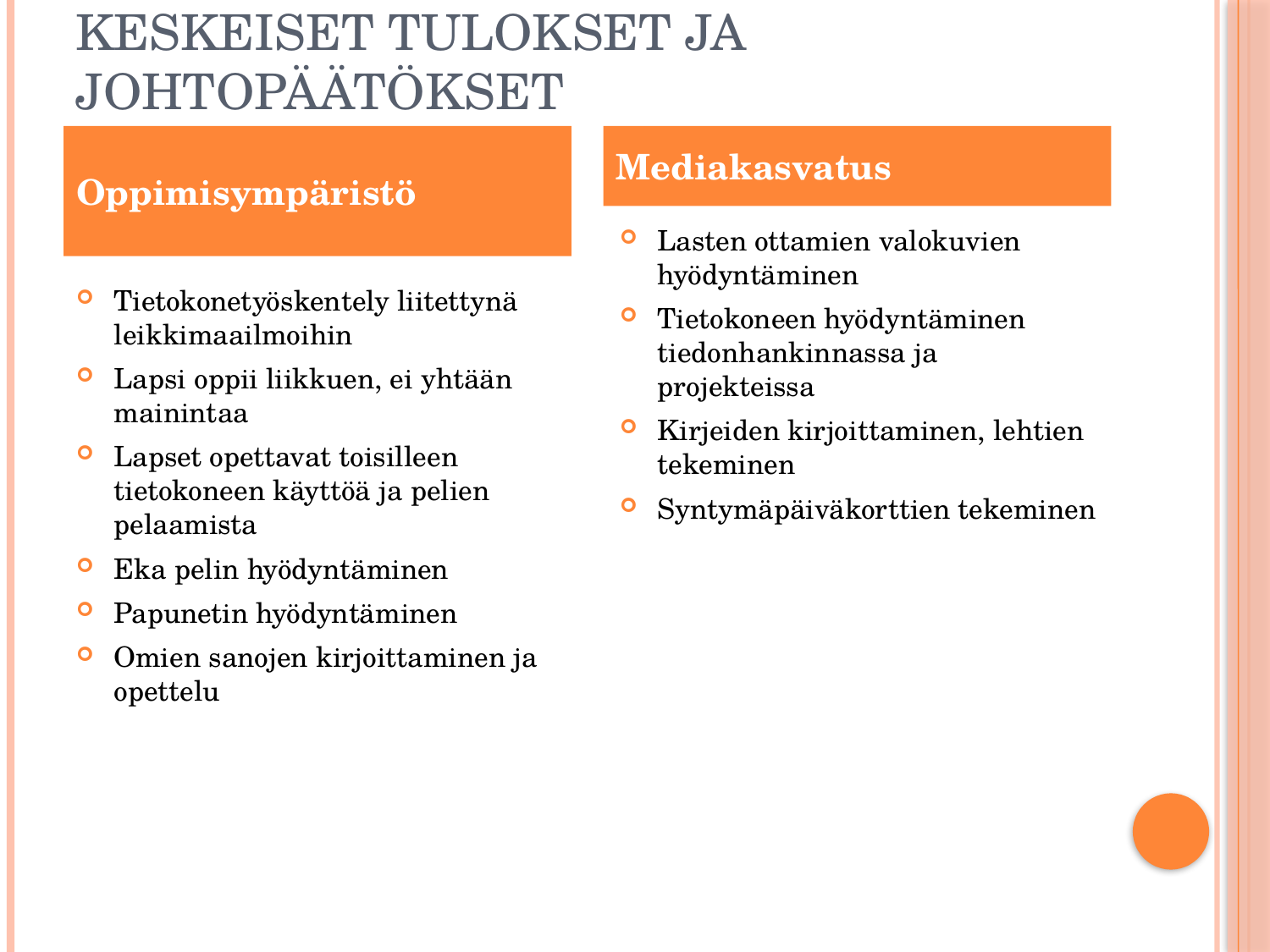

# Keskeiset tulokset ja johtopäätökset
Oppimisympäristö
Mediakasvatus
Lasten ottamien valokuvien hyödyntäminen
Tietokoneen hyödyntäminen tiedonhankinnassa ja projekteissa
Kirjeiden kirjoittaminen, lehtien tekeminen
Syntymäpäiväkorttien tekeminen
Tietokonetyöskentely liitettynä leikkimaailmoihin
Lapsi oppii liikkuen, ei yhtään mainintaa
Lapset opettavat toisilleen tietokoneen käyttöä ja pelien pelaamista
Eka pelin hyödyntäminen
Papunetin hyödyntäminen
Omien sanojen kirjoittaminen ja opettelu